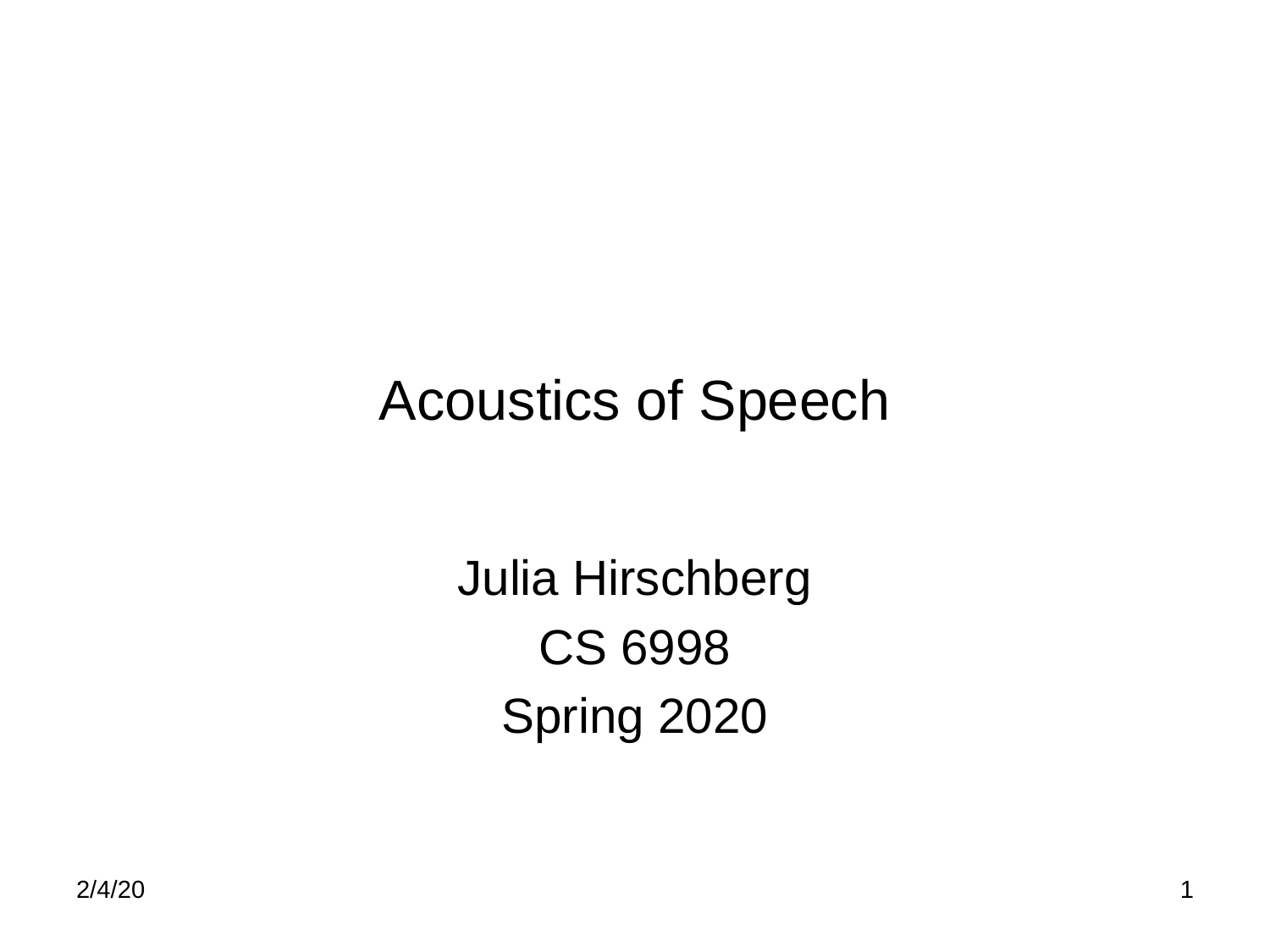

# Acoustics of Speech
Julia Hirschberg
CS 6998
Spring 2020
2/4/20
1